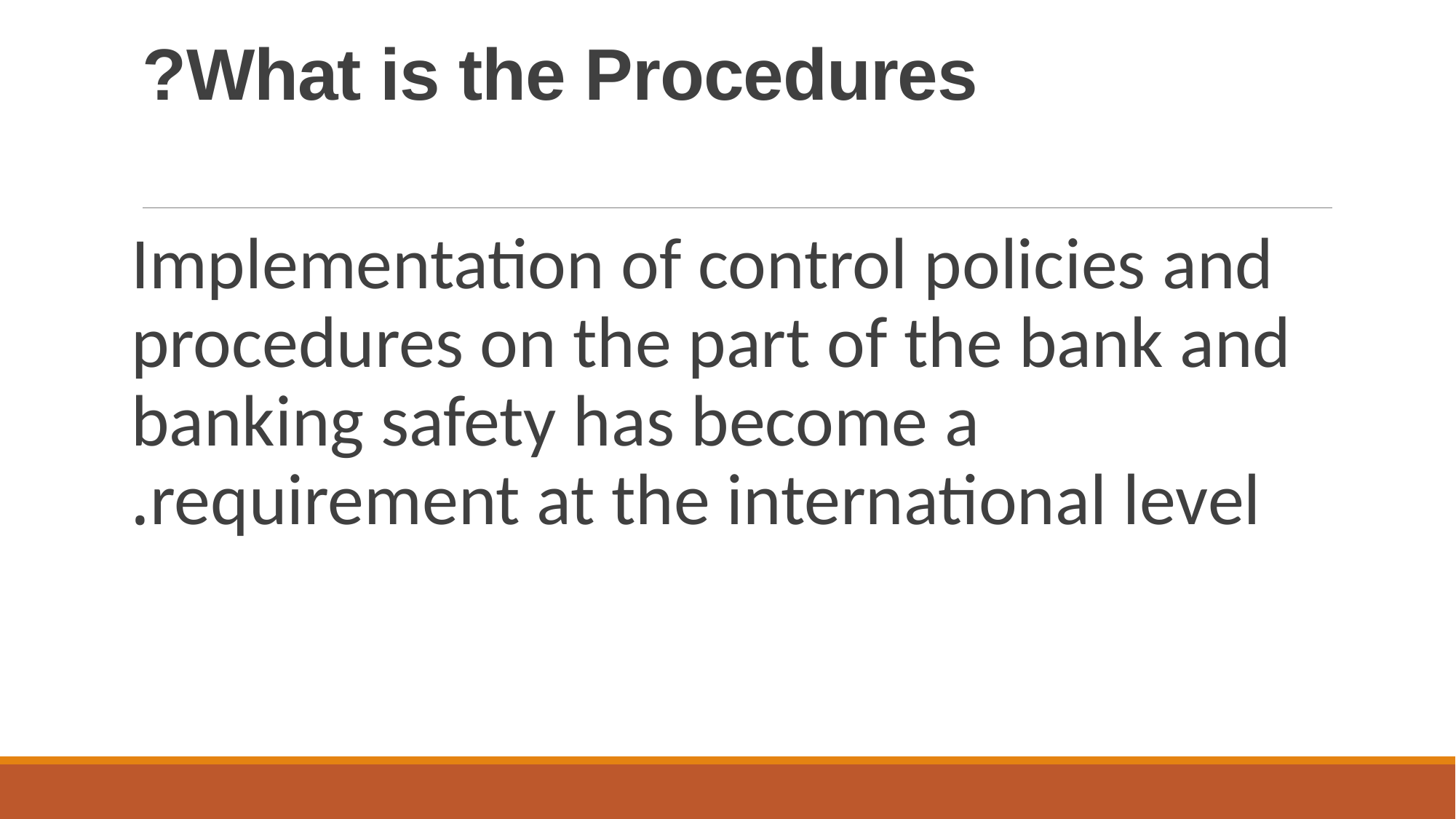

# What is the Procedures?
Implementation of control policies and procedures on the part of the bank and banking safety has become a requirement at the international level.